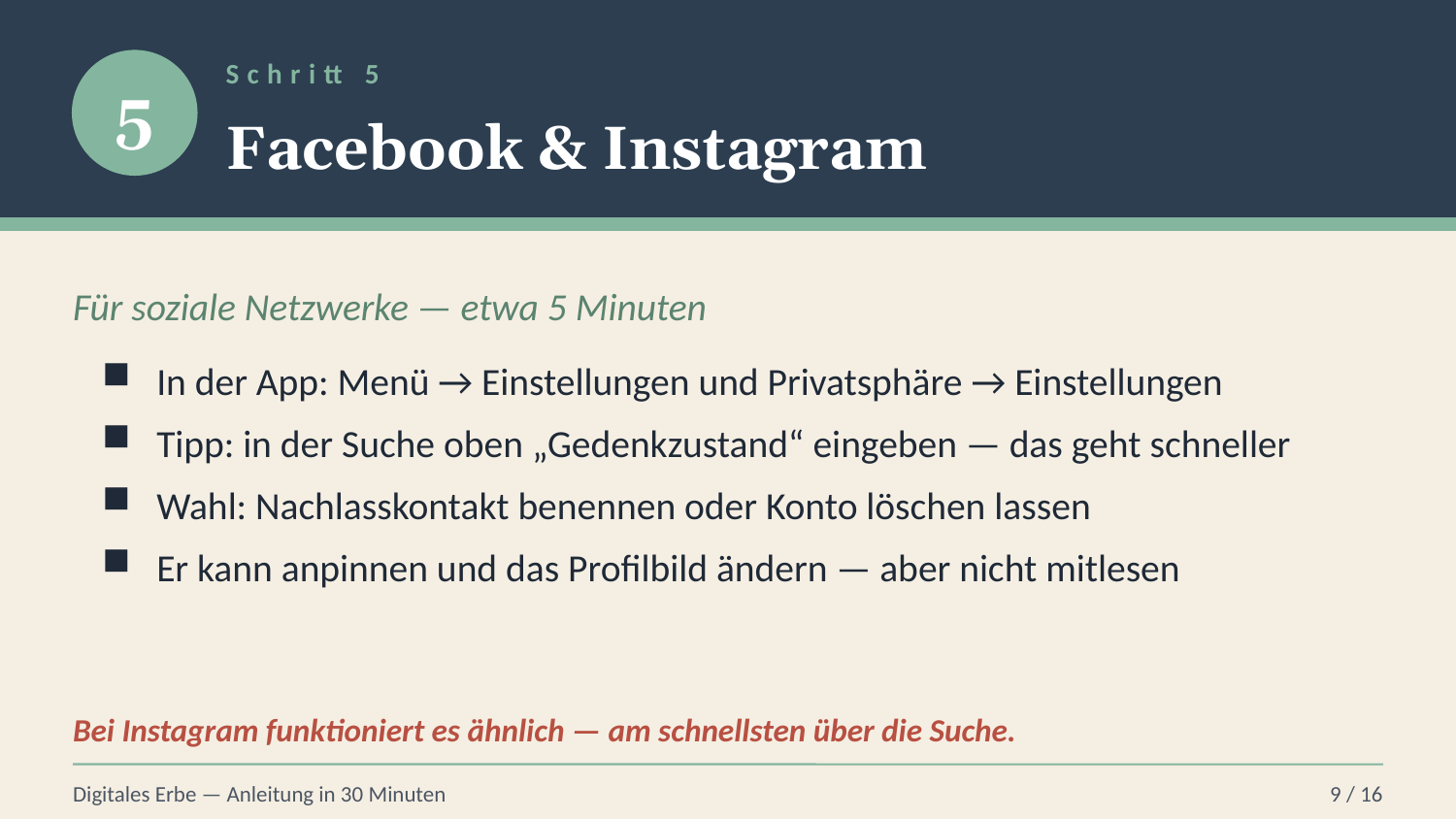

Schritt 5

5
Facebook & Instagram

Für soziale Netzwerke — etwa 5 Minuten
In der App: Menü → Einstellungen und Privatsphäre → Einstellungen
Tipp: in der Suche oben „Gedenkzustand“ eingeben — das geht schneller
Wahl: Nachlasskontakt benennen oder Konto löschen lassen
Er kann anpinnen und das Profilbild ändern — aber nicht mitlesen
Bei Instagram funktioniert es ähnlich — am schnellsten über die Suche.

Digitales Erbe — Anleitung in 30 Minuten
9 / 16